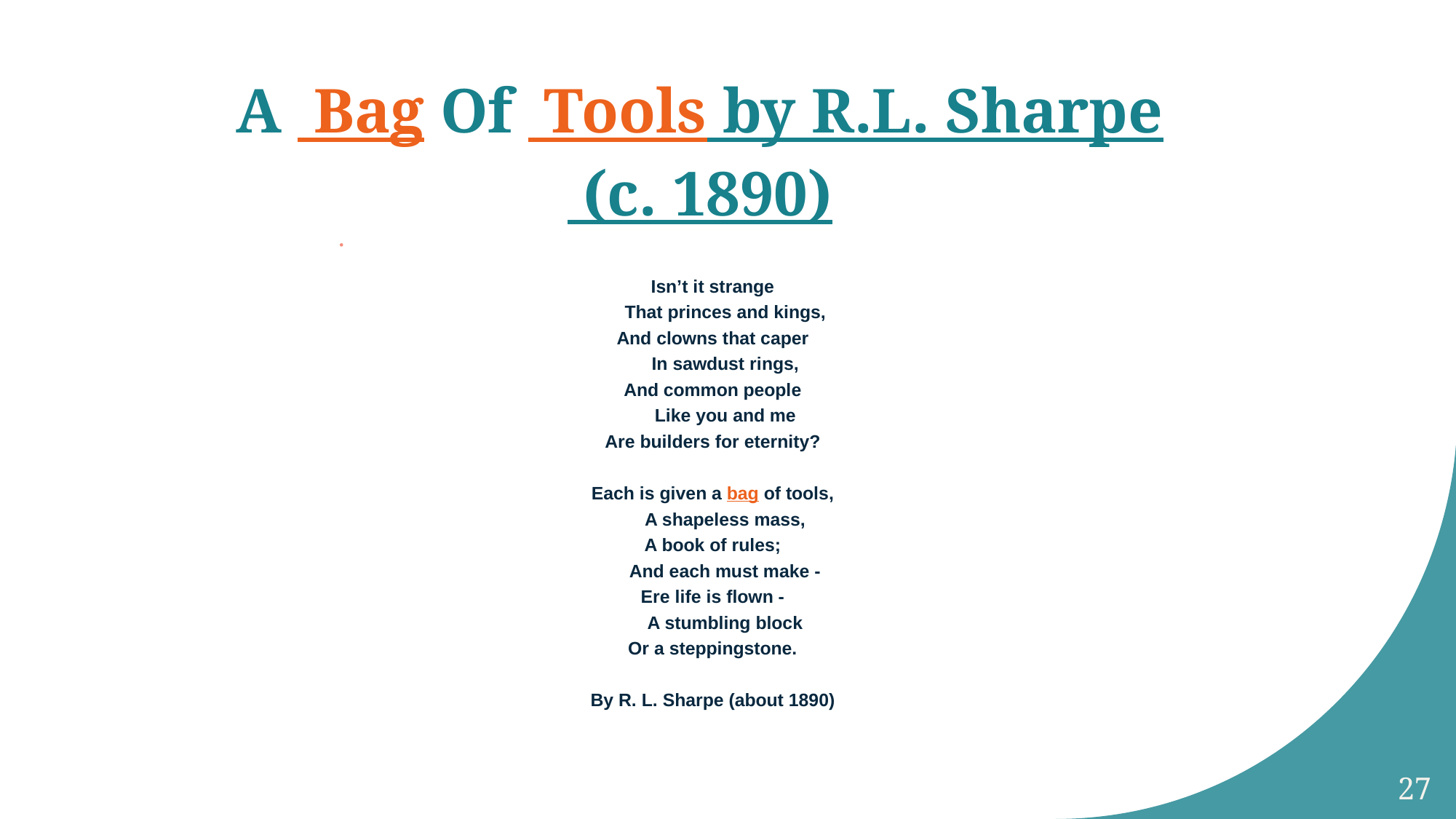

# A  Bag Of  Tools by R.L. Sharpe (c. 1890)
 
Isn’t it strange
     That princes and kings,
And clowns that caper
     In sawdust rings,
And common people
     Like you and me
Are builders for eternity?
 
Each is given a bag of tools,
     A shapeless mass,
A book of rules;
     And each must make -
Ere life is flown -
     A stumbling block
Or a steppingstone.
 
By R. L. Sharpe (about 1890)
27